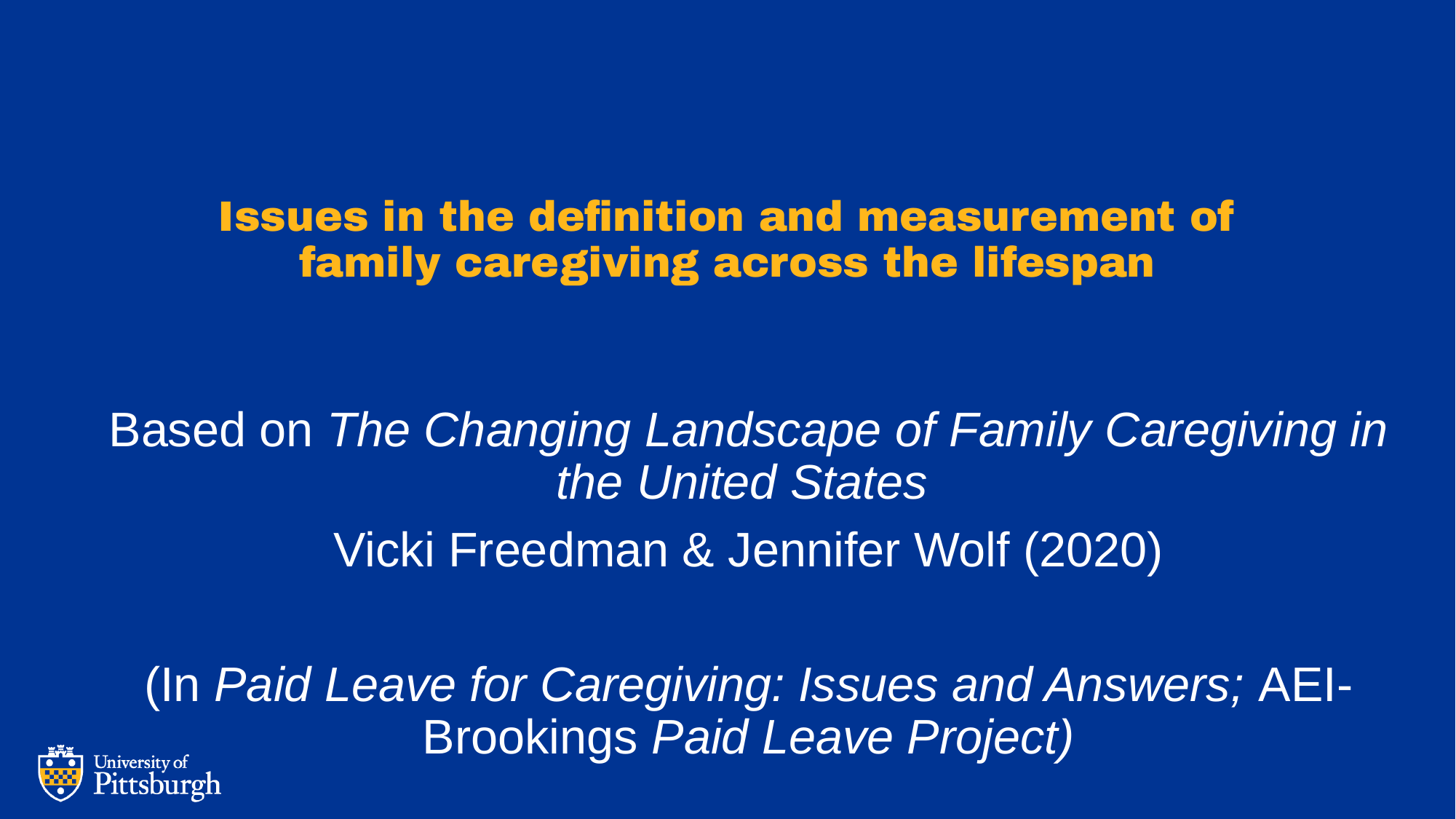

# Issues in the definition and measurement of family caregiving across the lifespan
Based on The Changing Landscape of Family Caregiving in the United States
Vicki Freedman & Jennifer Wolf (2020)

(In Paid Leave for Caregiving: Issues and Answers; AEI-Brookings Paid Leave Project)